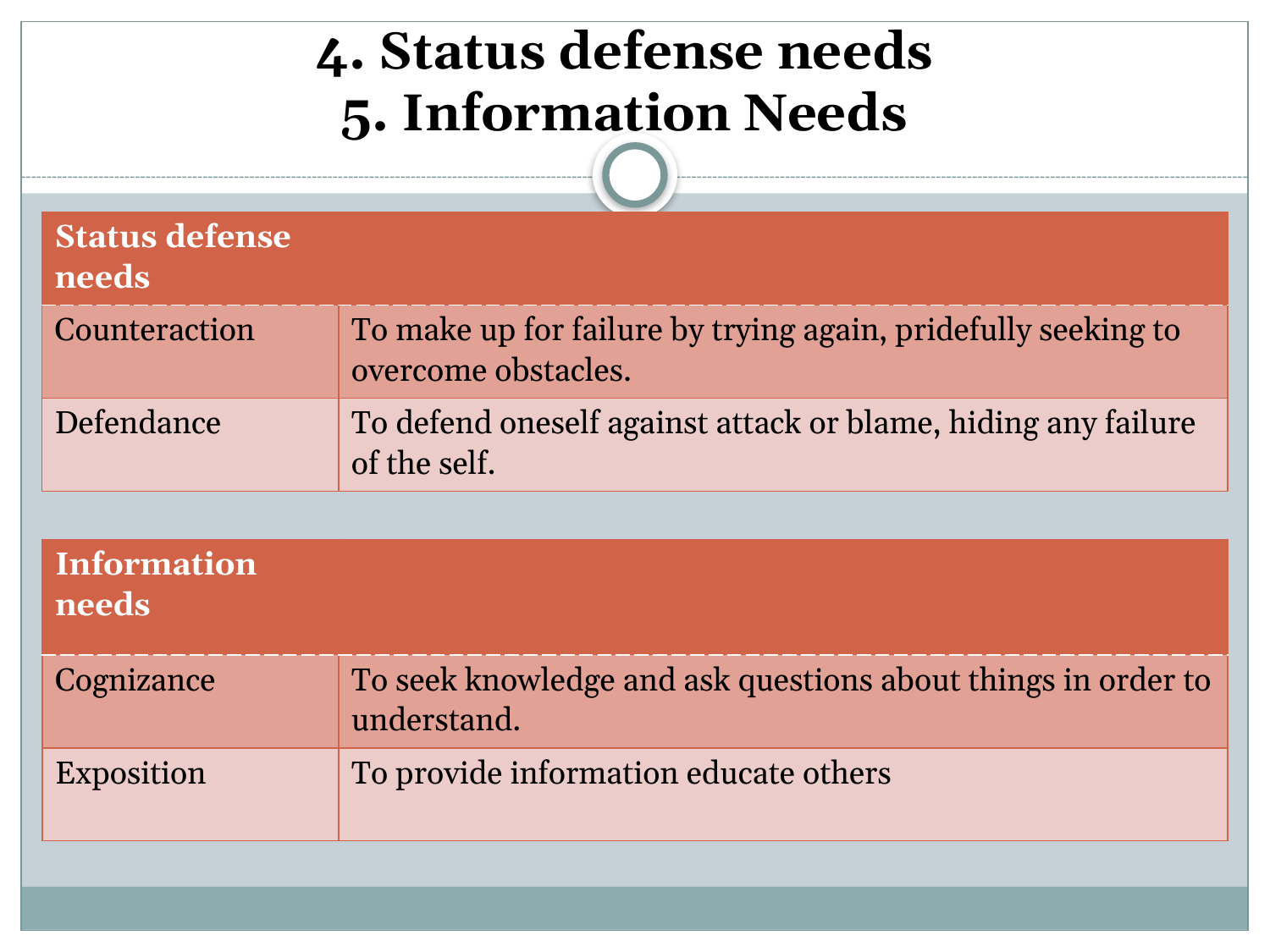

# 4. Status defense needs 5. Information Needs
| Status defense needs |  |
| --- | --- |
| Counteraction | To make up for failure by trying again, pridefully seeking to overcome obstacles. |
| Defendance | To defend oneself against attack or blame, hiding any failure of the self. |
| Information needs |  |
| --- | --- |
| Cognizance | To seek knowledge and ask questions about things in order to understand. |
| Exposition | To provide information educate others |